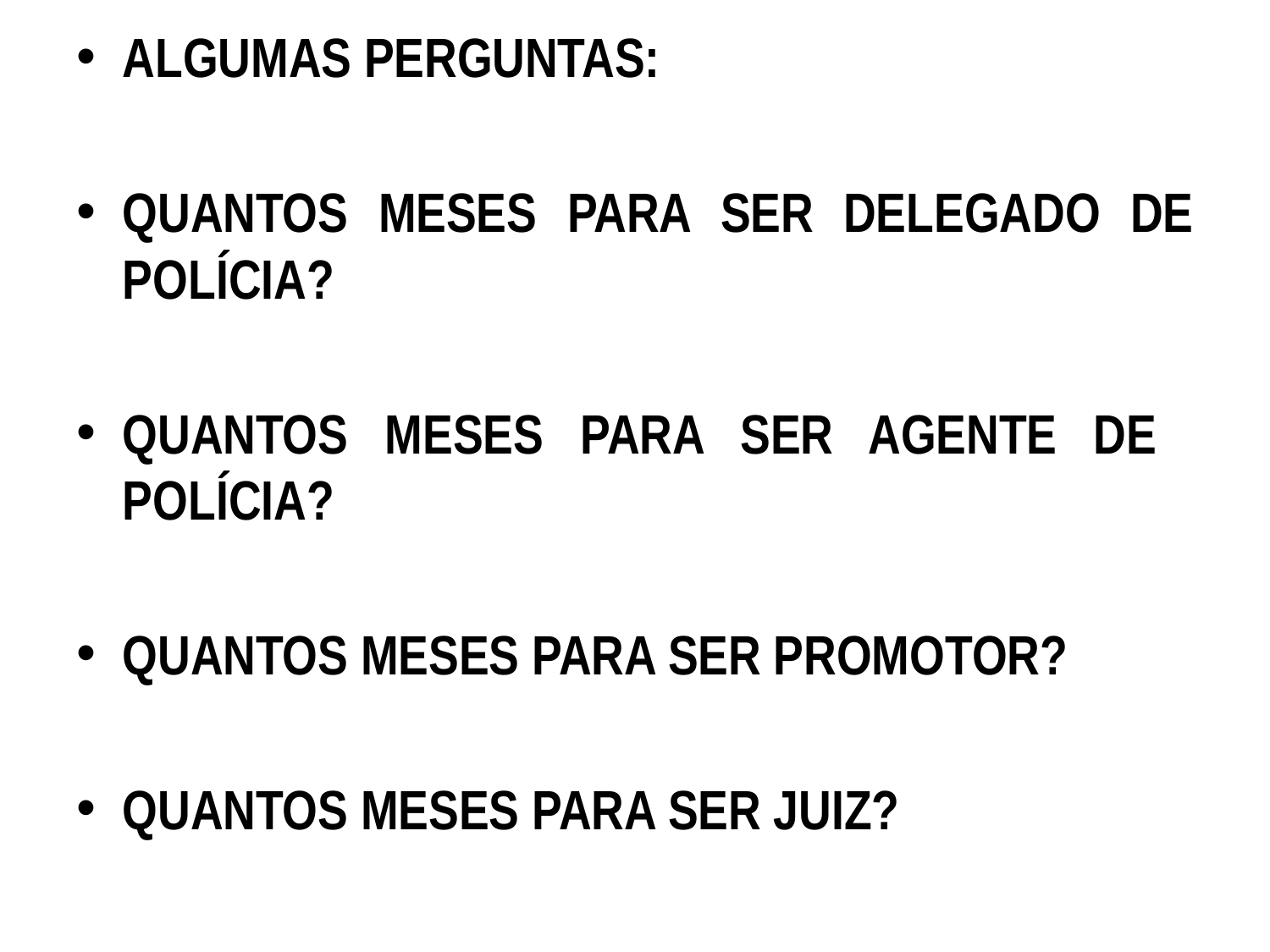

ALGUMAS PERGUNTAS:

QUANTOS MESES PARA SER DELEGADO DE POLÍCIA?

QUANTOS MESES PARA SER AGENTE DE  POLÍCIA?

QUANTOS MESES PARA SER PROMOTOR?

QUANTOS MESES PARA SER JUIZ?